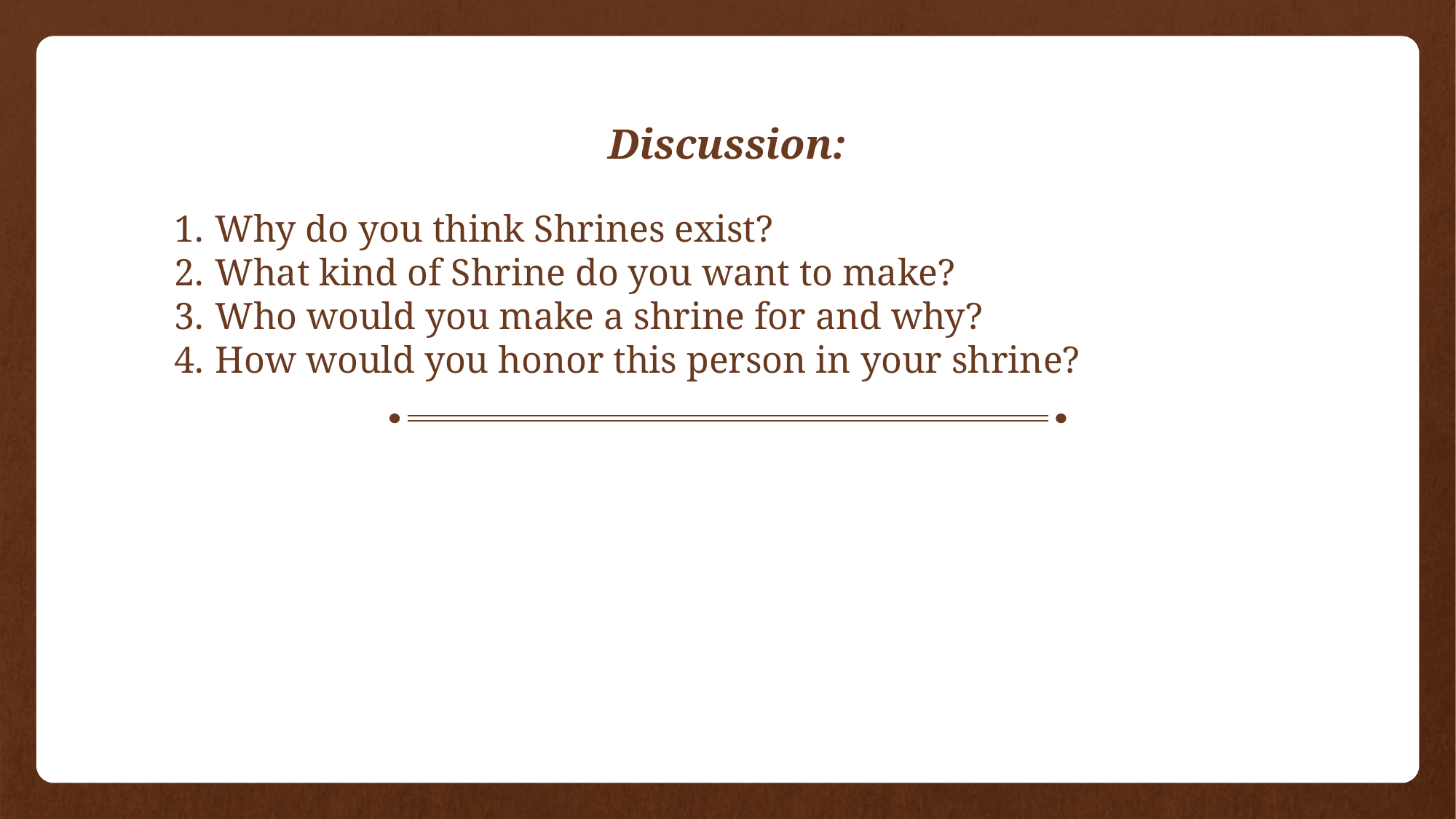

# Discussion:
Why do you think Shrines exist?
What kind of Shrine do you want to make?
Who would you make a shrine for and why?
How would you honor this person in your shrine?